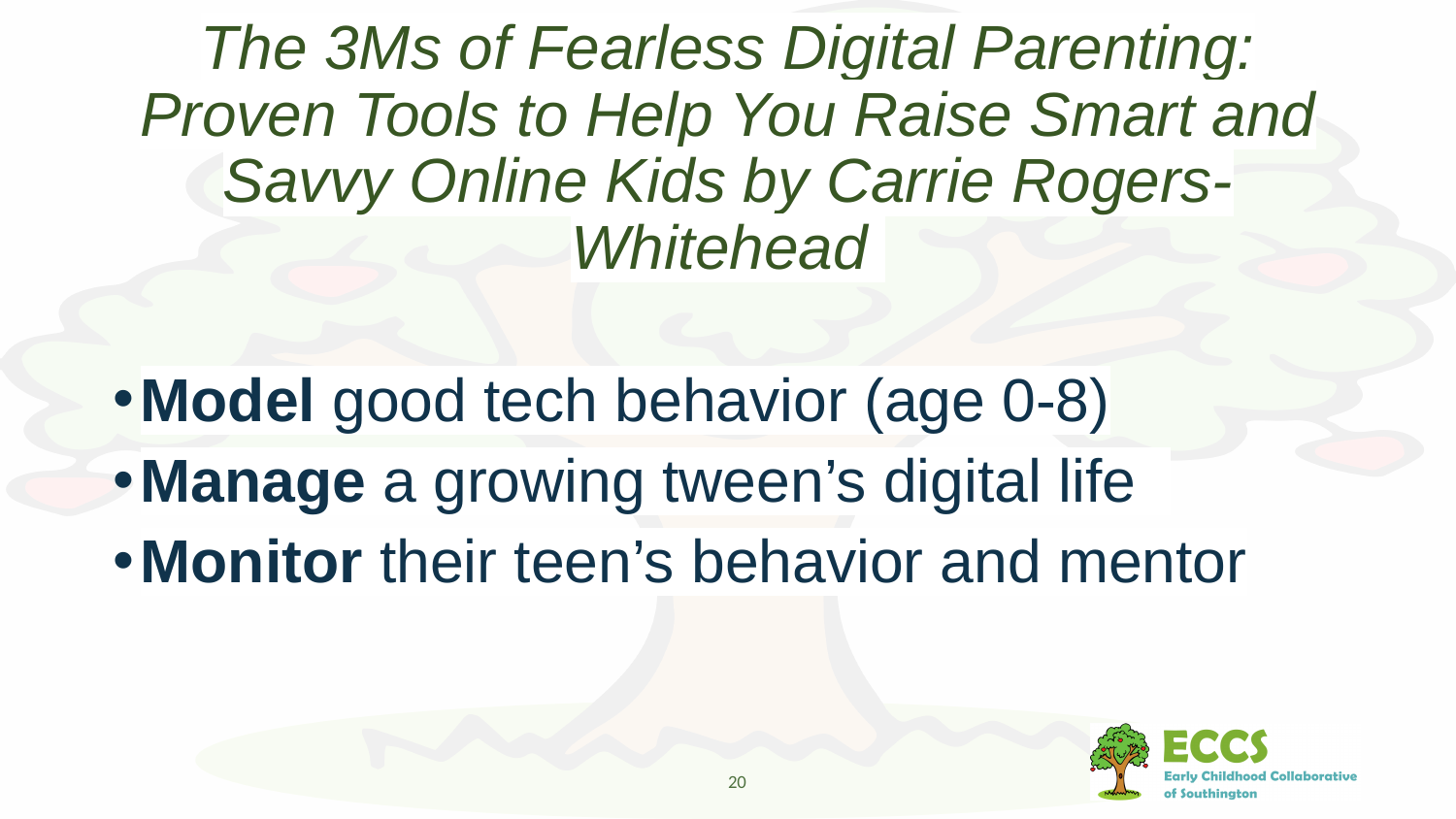

# The 3Ms of Fearless Digital Parenting: Proven Tools to Help You Raise Smart and Savvy Online Kids by Carrie Rogers-Whitehead
Model good tech behavior (age 0-8)
Manage a growing tween’s digital life
Monitor their teen’s behavior and mentor
20